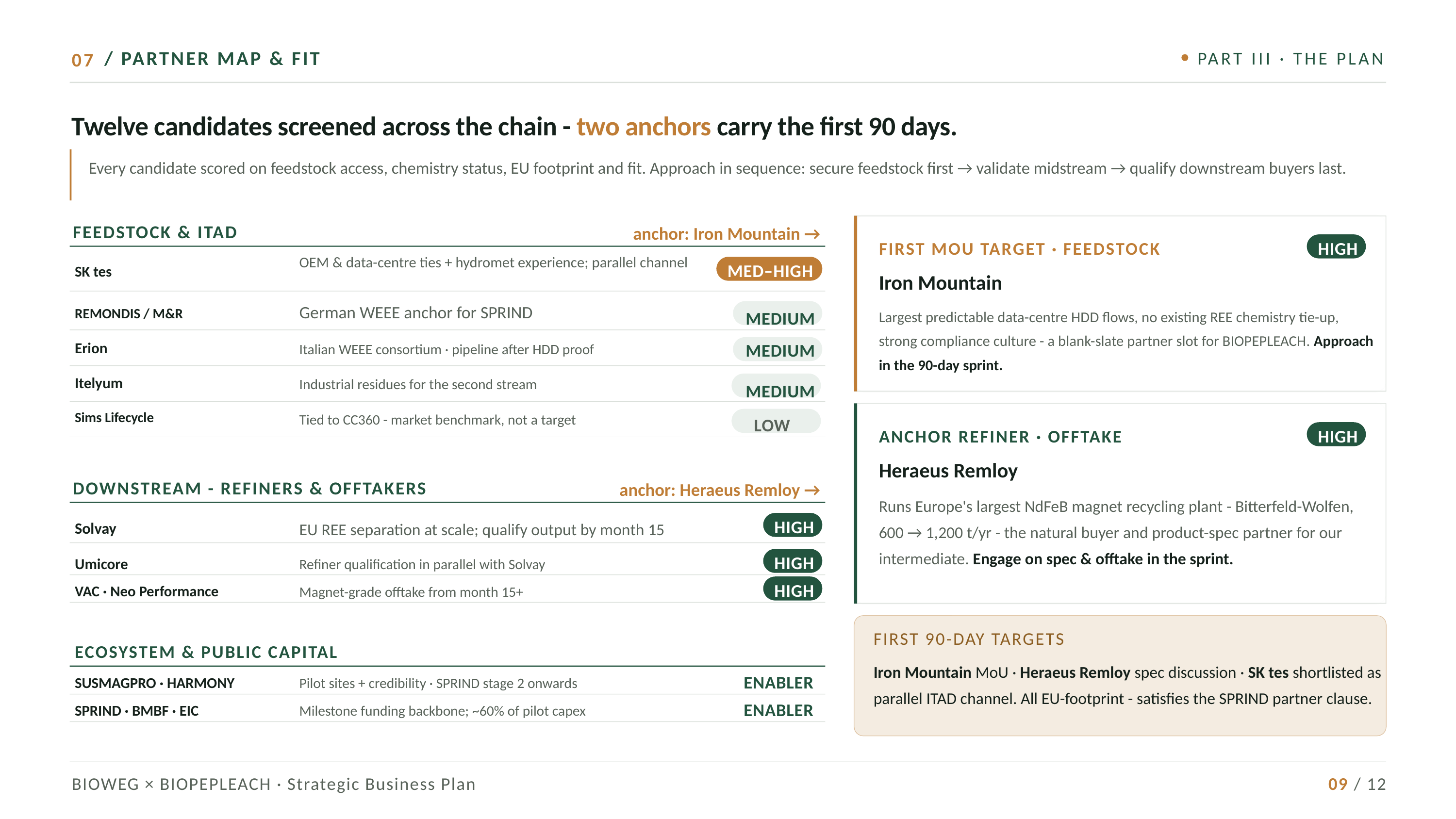

07
/ PARTNER MAP & FIT
PART III · THE PLAN

Twelve candidates screened across the chain - two anchors carry the first 90 days.

Every candidate scored on feedstock access, chemistry status, EU footprint and fit. Approach in sequence: secure feedstock first → validate midstream → qualify downstream buyers last.

FEEDSTOCK & ITAD
anchor: Iron Mountain →

FIRST MOU TARGET · FEEDSTOCK
HIGH

OEM & data-centre ties + hydromet experience; parallel channel

MED–HIGH
SK tes
Iron Mountain

German WEEE anchor for SPRIND
Largest predictable data-centre HDD flows, no existing REE chemistry tie-up, strong compliance culture - a blank-slate partner slot for BIOPEPLEACH. Approach in the 90-day sprint.
REMONDIS / M&R

MEDIUM

Erion
Italian WEEE consortium · pipeline after HDD proof
MEDIUM

Itelyum
Industrial residues for the second stream

MEDIUM

Sims Lifecycle
Tied to CC360 - market benchmark, not a target

LOW

ANCHOR REFINER · OFFTAKE
HIGH

Heraeus Remloy
DOWNSTREAM - REFINERS & OFFTAKERS
anchor: Heraeus Remloy →
Runs Europe's largest NdFeB magnet recycling plant - Bitterfeld-Wolfen, 600 → 1,200 t/yr - the natural buyer and product-spec partner for our intermediate. Engage on spec & offtake in the sprint.

HIGH
EU REE separation at scale; qualify output by month 15
Solvay

HIGH
Umicore
Refiner qualification in parallel with Solvay

HIGH
VAC · Neo Performance
Magnet-grade offtake from month 15+

FIRST 90-DAY TARGETS
ECOSYSTEM & PUBLIC CAPITAL
Iron Mountain MoU · Heraeus Remloy spec discussion · SK tes shortlisted as parallel ITAD channel. All EU-footprint - satisfies the SPRIND partner clause.

ENABLER
SUSMAGPRO · HARMONY
Pilot sites + credibility · SPRIND stage 2 onwards

ENABLER
SPRIND · BMBF · EIC
Milestone funding backbone; ~60% of pilot capex

BIOWEG × BIOPEPLEACH · Strategic Business Plan
09 / 12